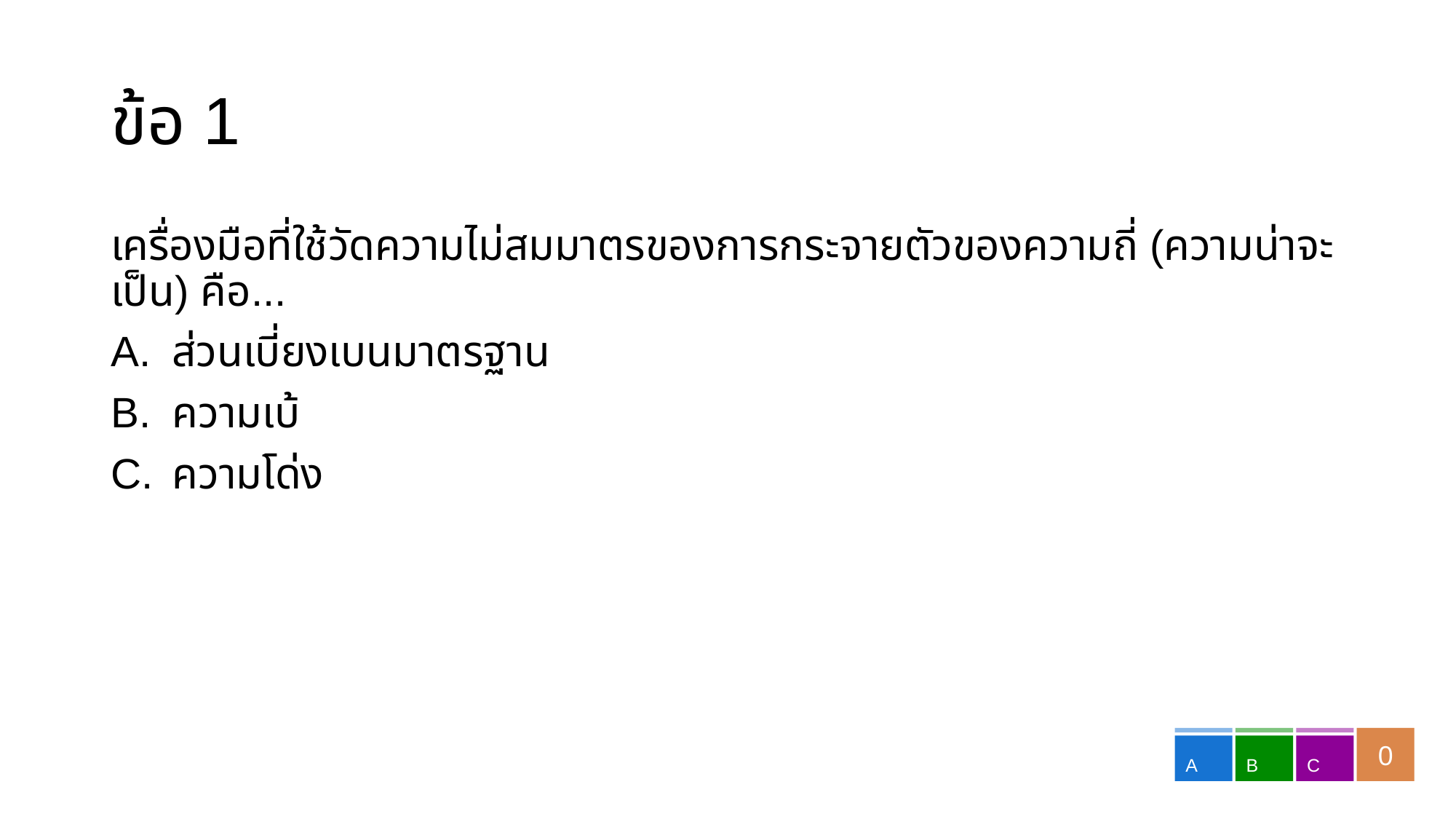

# ข้อ 1
เครื่องมือที่ใช้วัดความไม่สมมาตรของการกระจายตัวของความถี่ (ความน่าจะเป็น) คือ...
ส่วนเบี่ยงเบนมาตรฐาน
ความเบ้
ความโด่ง

0

A
B
C